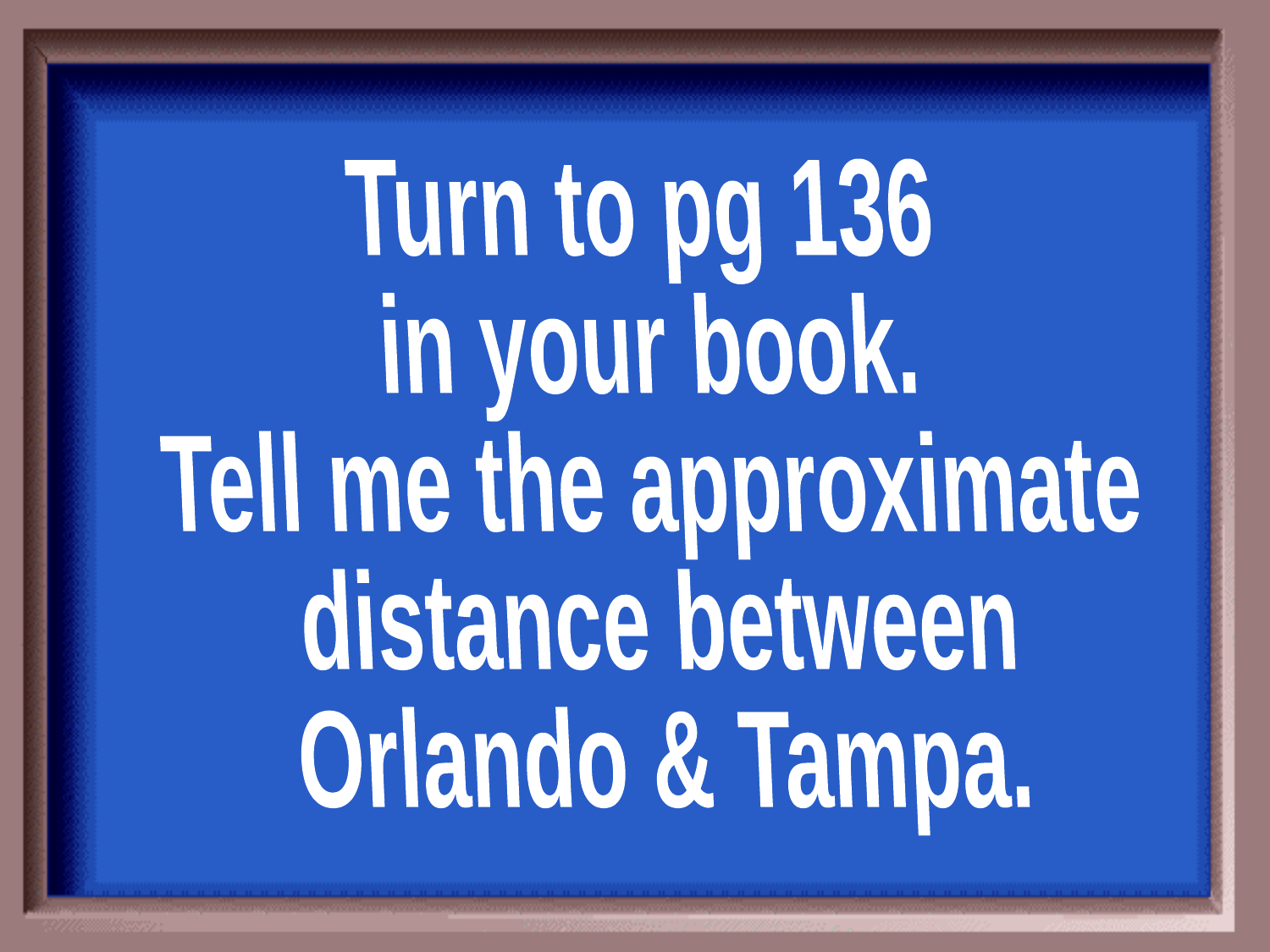

Turn to pg 136
in your book.
Tell me the approximate
distance between
Orlando & Tampa.